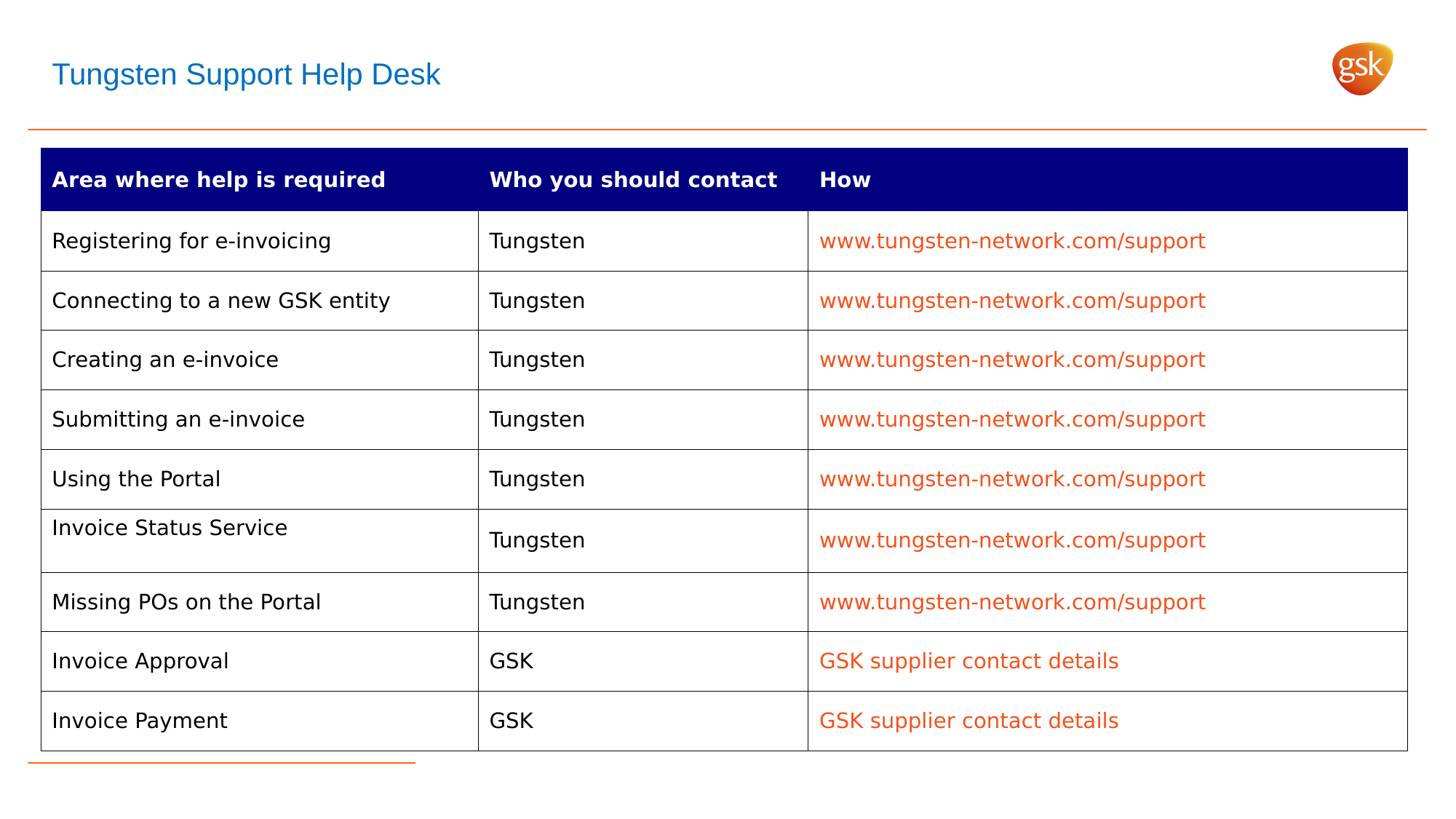

Tungsten Support Help Desk
| Area where help is required | Who you should contact | How |
| --- | --- | --- |
| Registering for e-invoicing | Tungsten | www.tungsten-network.com/support |
| Connecting to a new GSK entity | Tungsten | www.tungsten-network.com/support |
| Creating an e-invoice | Tungsten | www.tungsten-network.com/support |
| Submitting an e-invoice | Tungsten | www.tungsten-network.com/support |
| Using the Portal | Tungsten | www.tungsten-network.com/support |
| Invoice Status Service | Tungsten | www.tungsten-network.com/support |
| Missing POs on the Portal | Tungsten | www.tungsten-network.com/support |
| Invoice Approval | GSK | GSK supplier contact details |
| Invoice Payment | GSK | GSK supplier contact details |